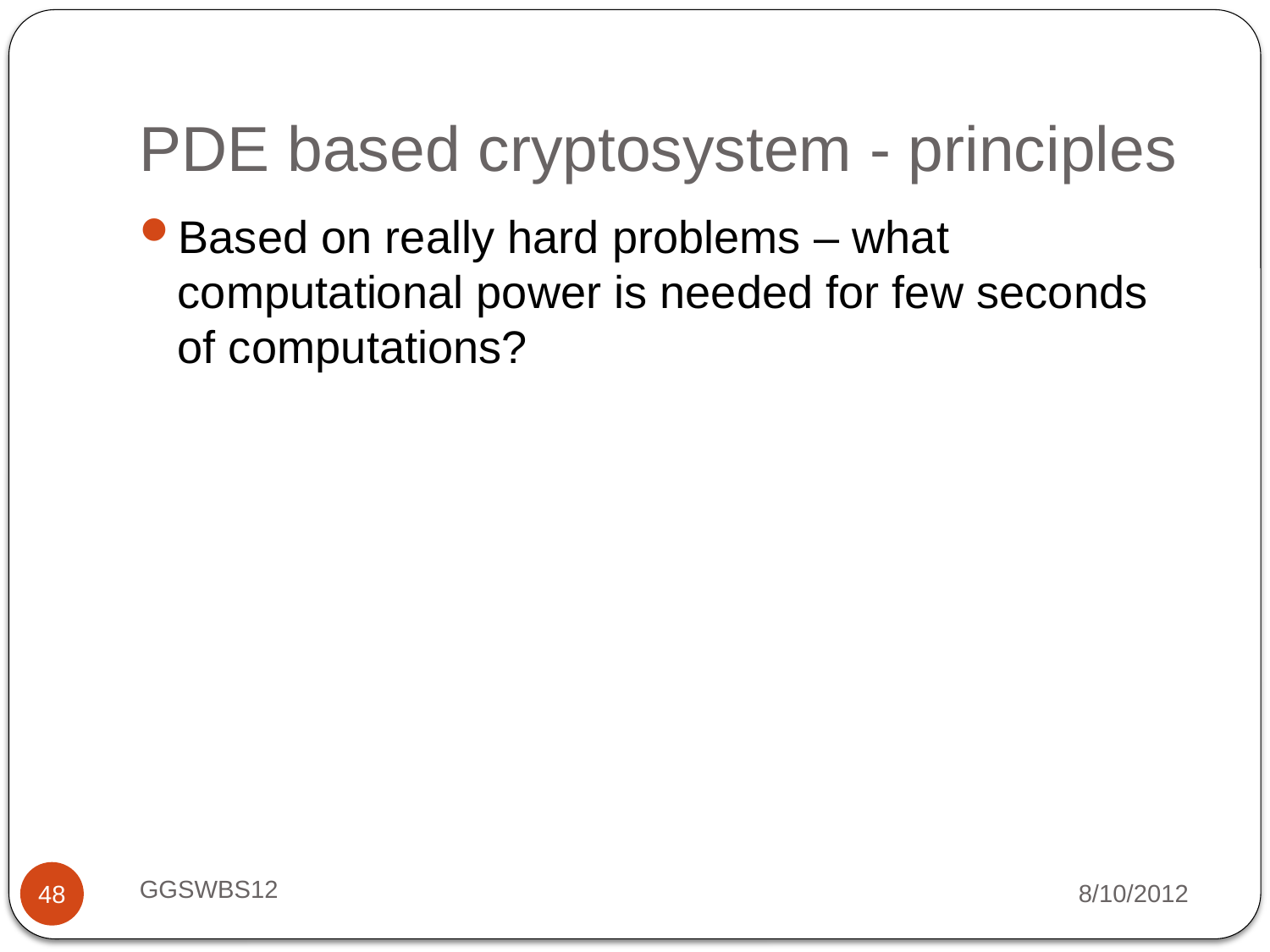

# PDE based cryptosystem - principles
Based on really hard problems – what computational power is needed for few seconds of computations?
GGSWBS12
8/10/2012
48